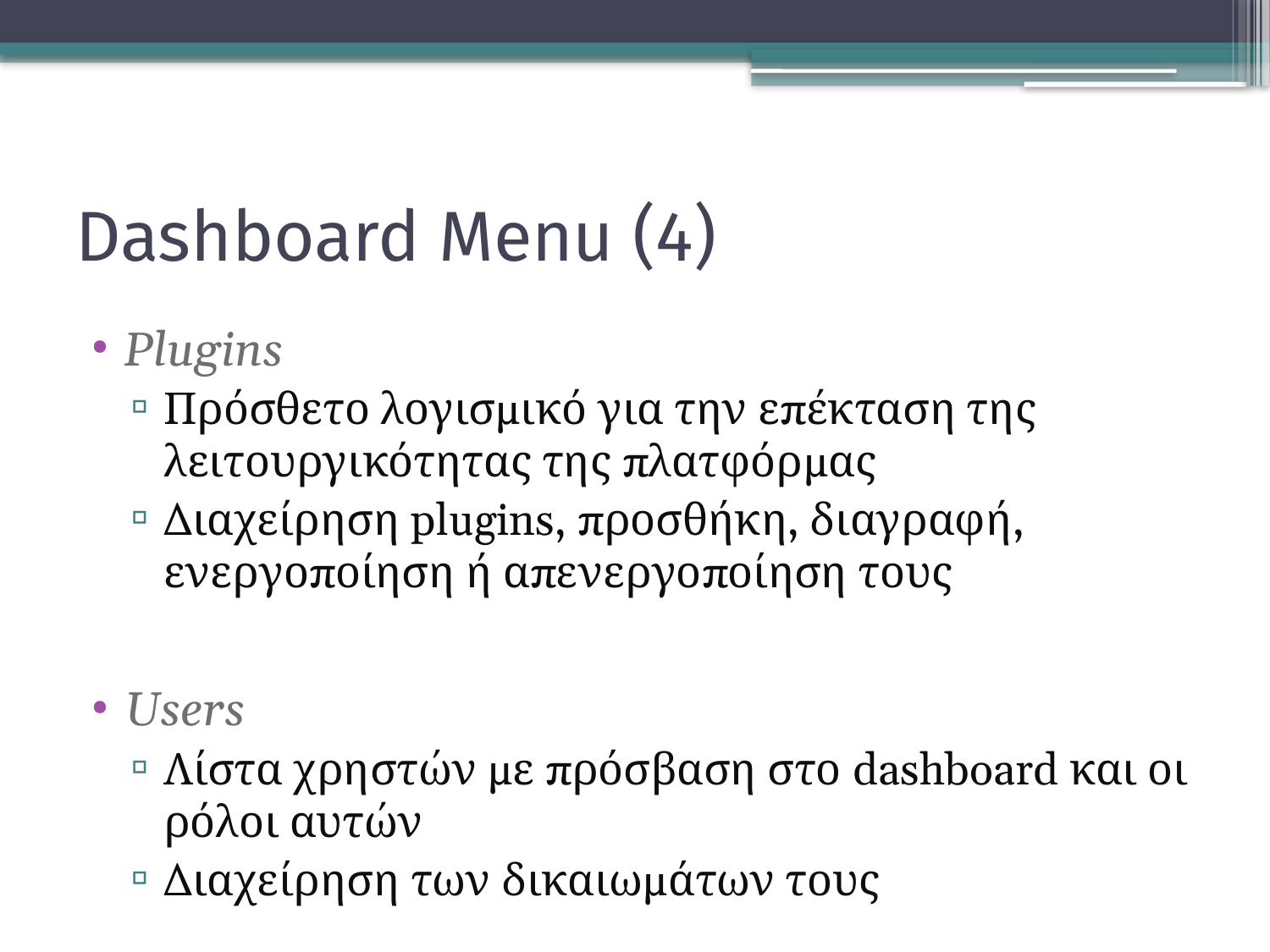

# Dashboard Menu (4)
Plugins
Πρόσθετο λογισμικό για την επέκταση της λειτουργικότητας της πλατφόρμας
Διαχείρηση plugins, προσθήκη, διαγραφή, ενεργοποίηση ή απενεργοποίηση τους

Users
Λίστα χρηστών με πρόσβαση στο dashboard και οι ρόλοι αυτών
Διαχείρηση των δικαιωμάτων τους